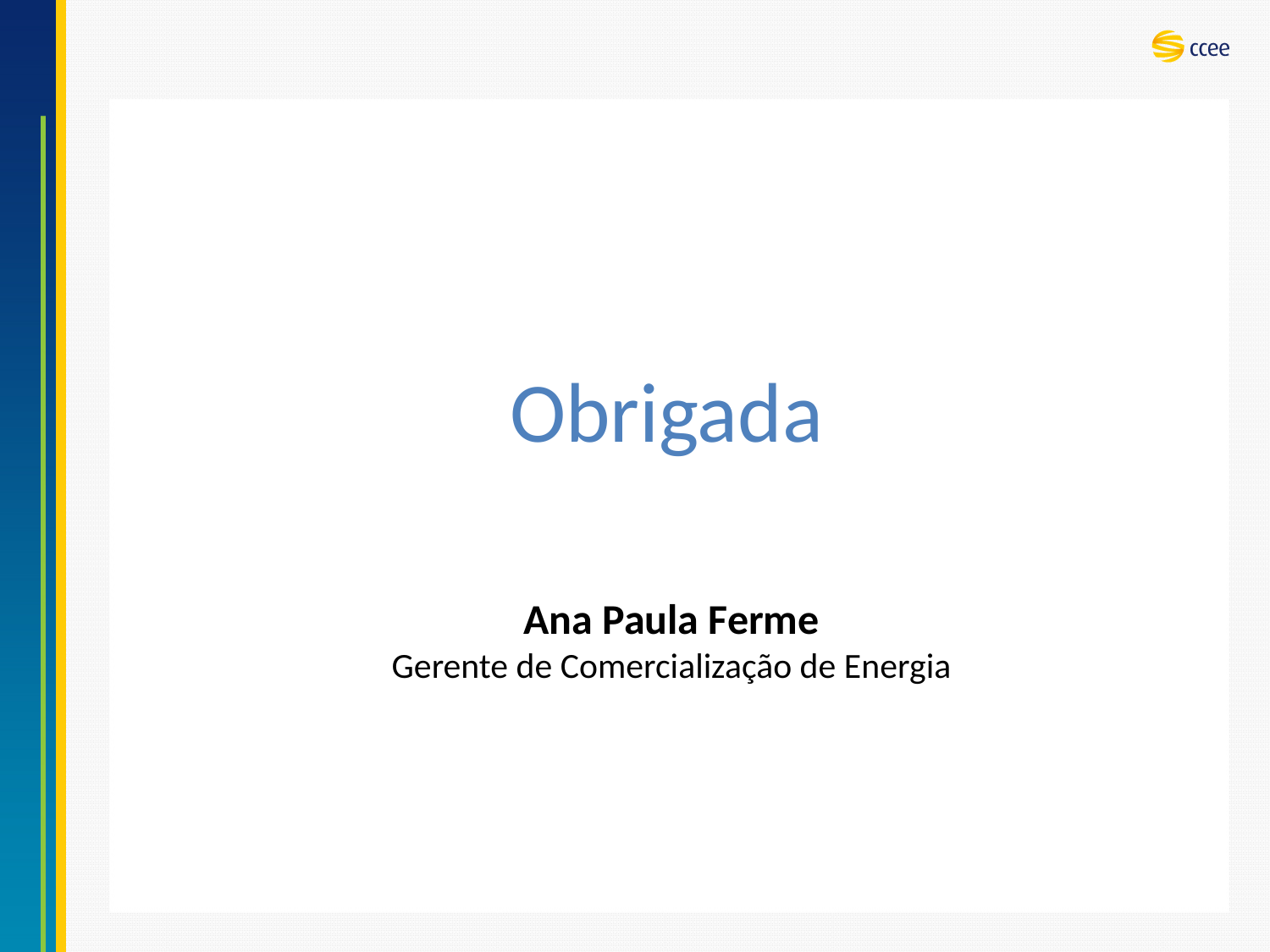

# Obrigada
Ana Paula Ferme
Gerente de Comercialização de Energia